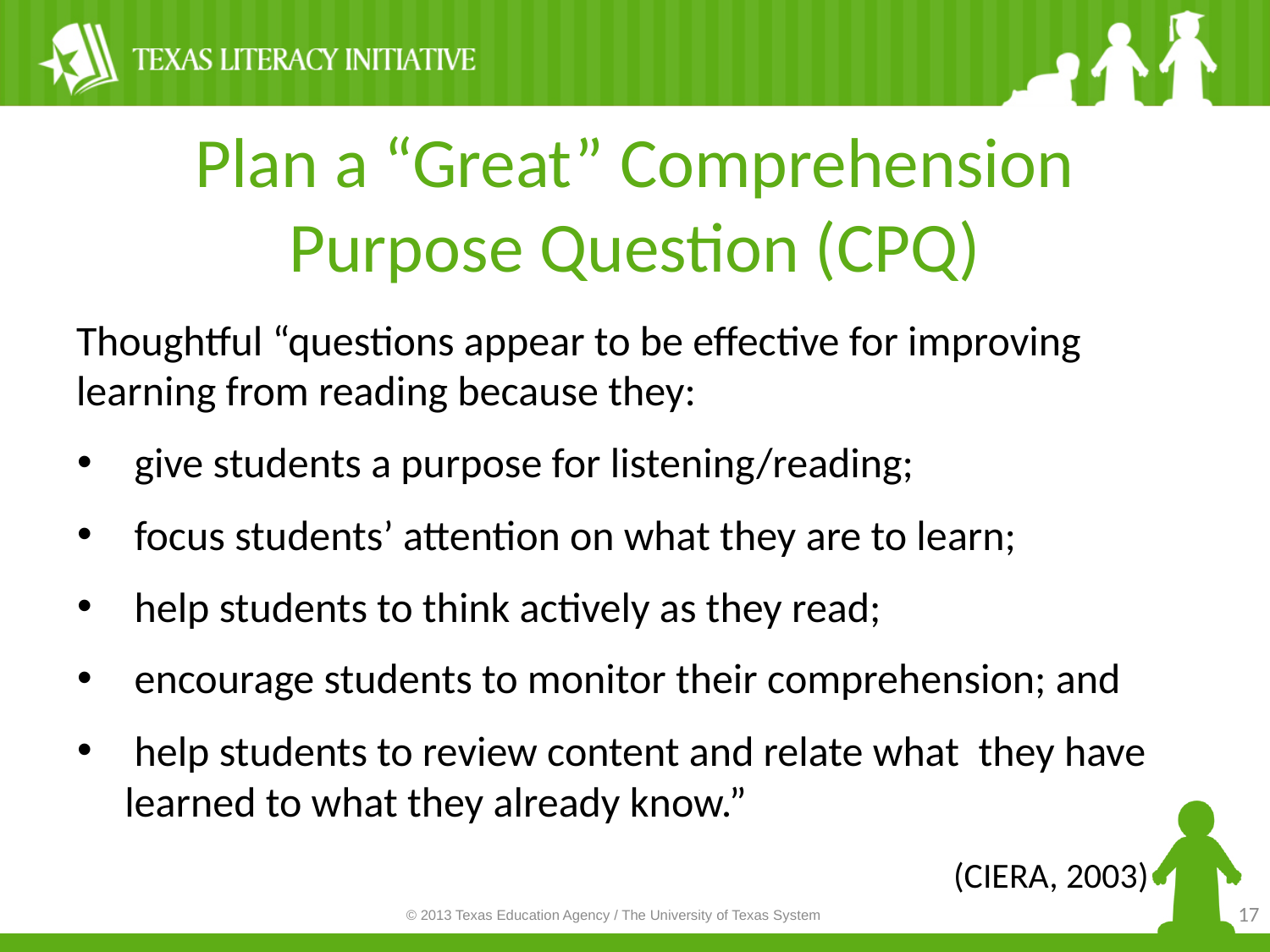

# Plan a “Great” Comprehension Purpose Question (CPQ)
Thoughtful “questions appear to be effective for improving learning from reading because they:

 give students a purpose for listening/reading;
 focus students’ attention on what they are to learn;
 help students to think actively as they read;
 encourage students to monitor their comprehension; and
 help students to review content and relate what  they have learned to what they already know.”
                                                                                            (CIERA, 2003)

17
© 2013 Texas Education Agency / The University of Texas System